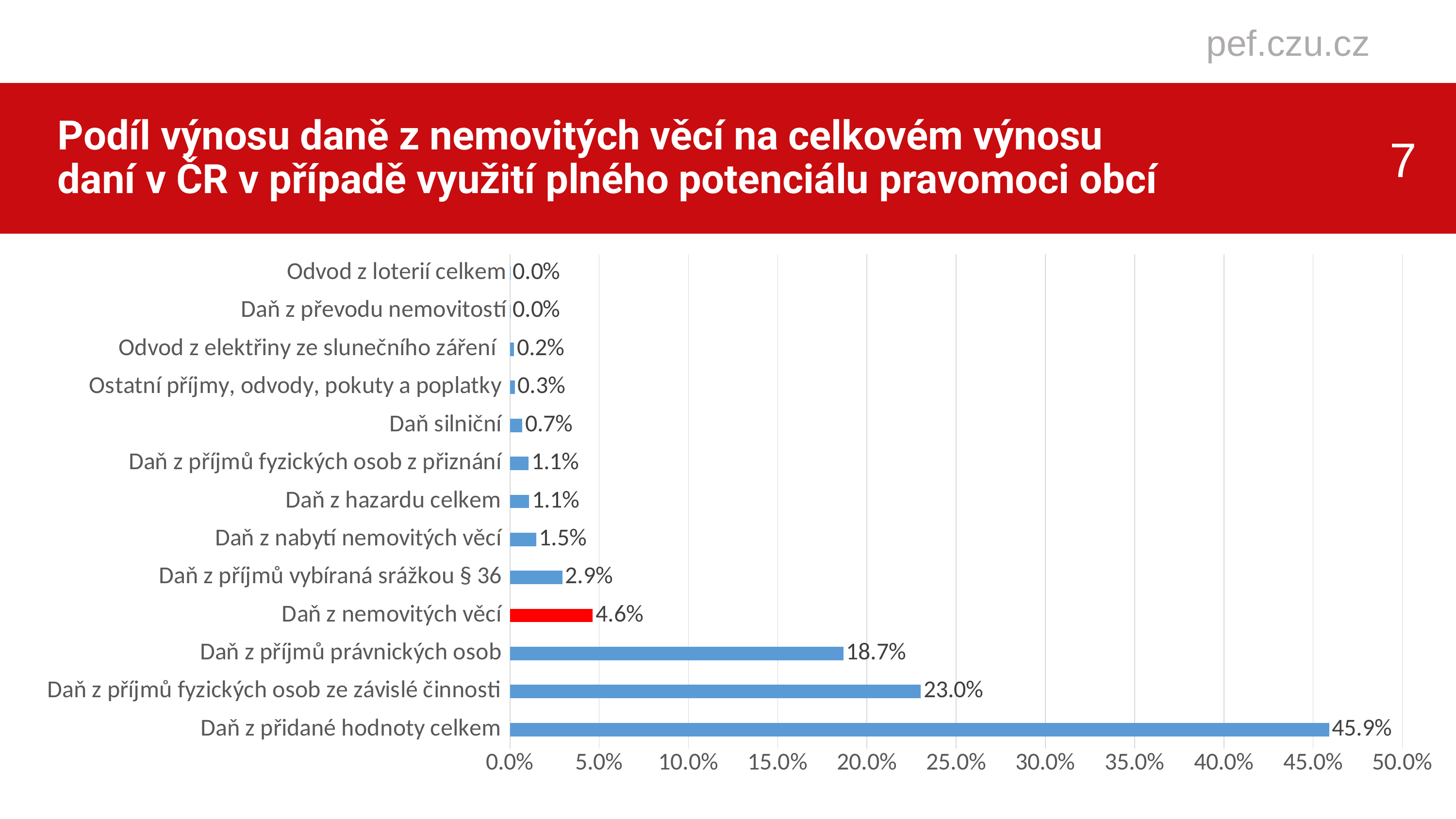

Podíl výnosu daně z nemovitých věcí na celkovém výnosu daní v ČR v případě využití plného potenciálu pravomoci obcí

### Chart

| Category | Podíl na celkovém inkasu |
|---|---|
| Daň z přidané hodnoty celkem  | 0.45896990328145004 |
| Daň z příjmů fyzických osob ze závislé činnosti  | 0.2301601405499624 |
| Daň z příjmů právnických osob  | 0.18691293415072516 |
| Daň z nemovitých věcí  | 0.04643320418372374 |
| Daň z příjmů vybíraná srážkou § 36  | 0.0294827169729403 |
| Daň z nabytí nemovitých věcí  | 0.014734973721370979 |
| Daň z hazardu celkem  | 0.010762585702169862 |
| Daň z příjmů fyzických osob z přiznání  | 0.01052741352101705 |
| Daň silniční  | 0.0068998028171711875 |
| Ostatní příjmy, odvody, pokuty a poplatky  | 0.002758218522842029 |
| Odvod z elektřiny ze slunečního záření   | 0.002302771945767805 |
| Daň z převodu nemovitostí | 2.7667315429742575e-05 |
| Odvod z loterií celkem | 2.7667315429742575e-05 |